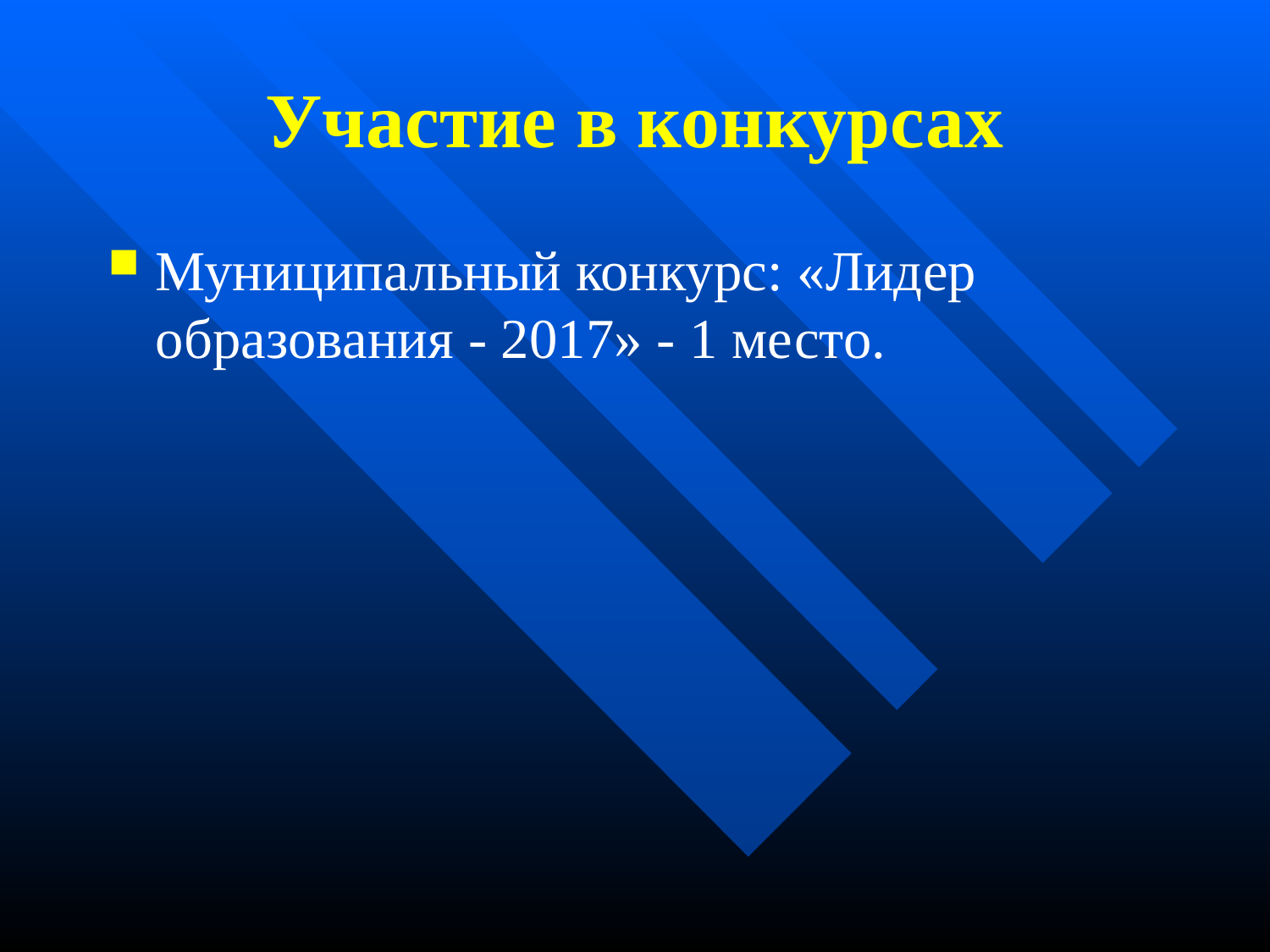

# Участие в конкурсах
Муниципальный конкурс: «Лидер образования - 2017» - 1 место.